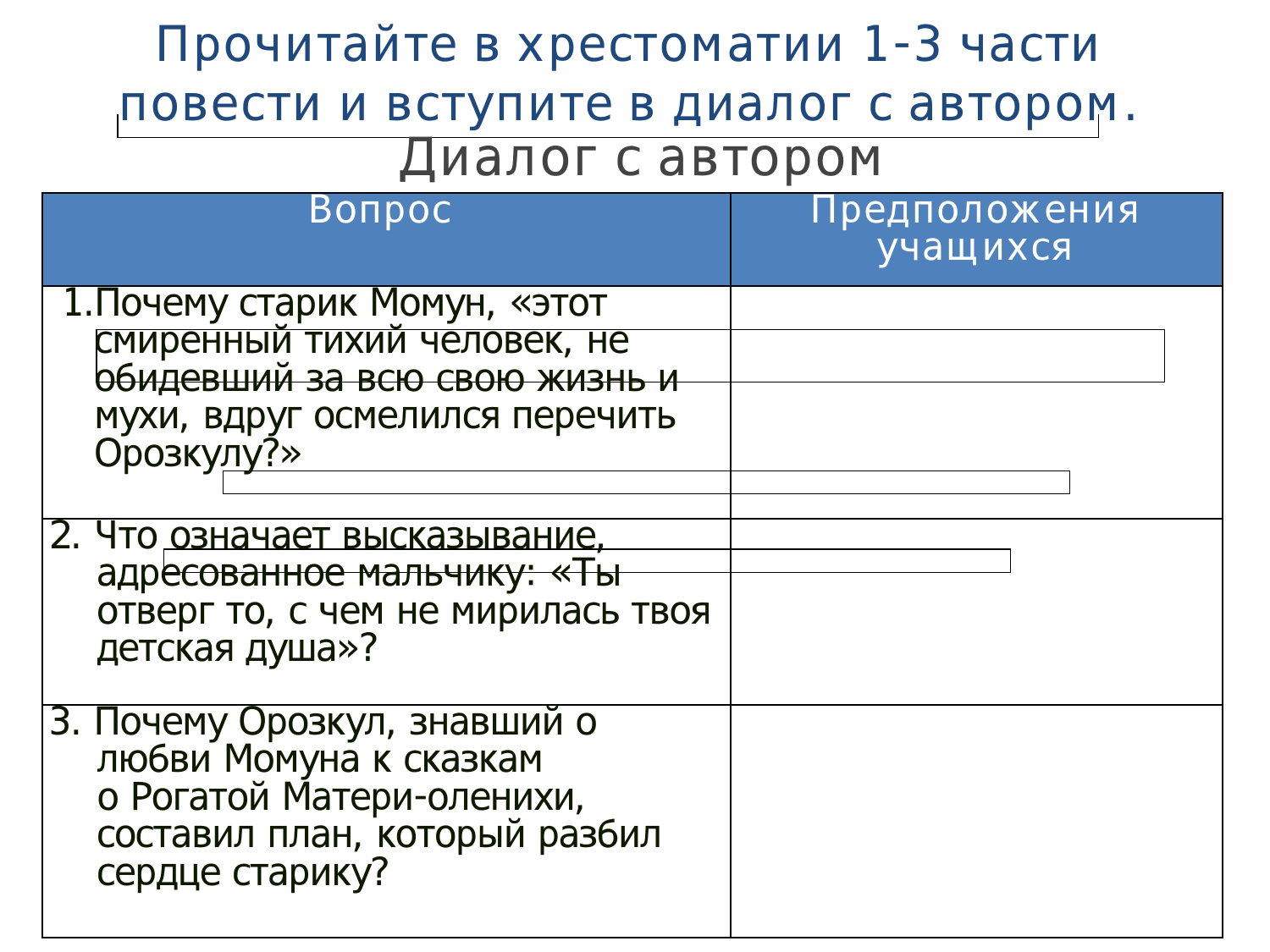

Прочитайте в хрестоматии 1-3 части повести и вступите в диалог с автором.

|  |
| --- |
Диалог с автором
| Вопрос | Предположения учащихся |
| --- | --- |
| Почему старик Момун, «этот смиренный тихий человек, не обидевший за всю свою жизнь и мухи, вдруг осмелился перечить Орозкулу?» |  |
| 2. Что означает высказывание, адресованное мальчику: «Ты отверг то, с чем не мирилась твоя детская душа»? |  |
| 3. Почему Орозкул, знавший о любви Момуна к сказкам о Рогатой Матери-оленихи, составил план, который разбил сердце старику? |  |
|  |
| --- |
|  |
| --- |
|  |
| --- |